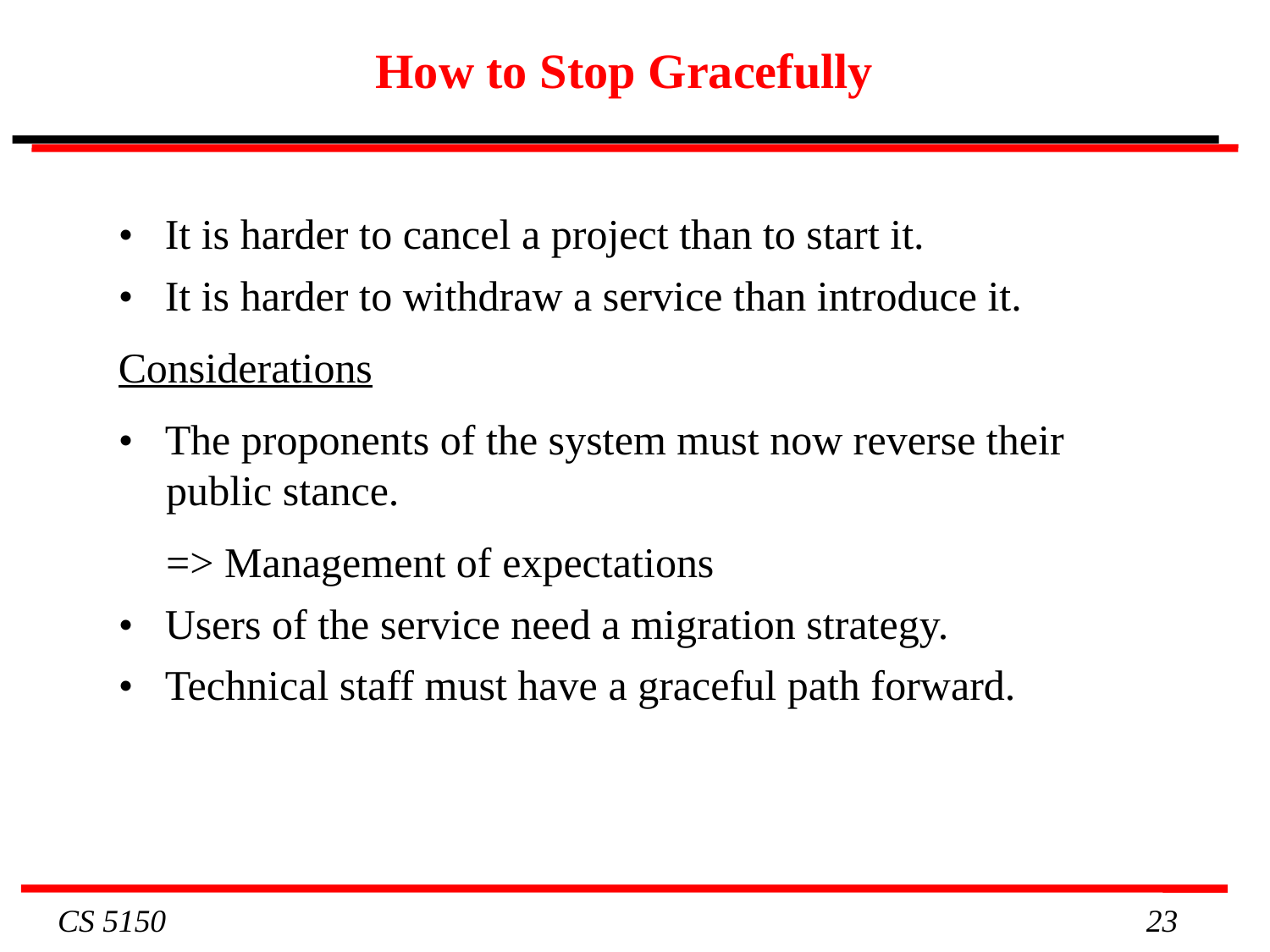

# How to Stop Gracefully
•   It is harder to cancel a project than to start it.
•   It is harder to withdraw a service than introduce it.
Considerations
•   The proponents of the system must now reverse their public stance.
	=> Management of expectations
•   Users of the service need a migration strategy.
•   Technical staff must have a graceful path forward.